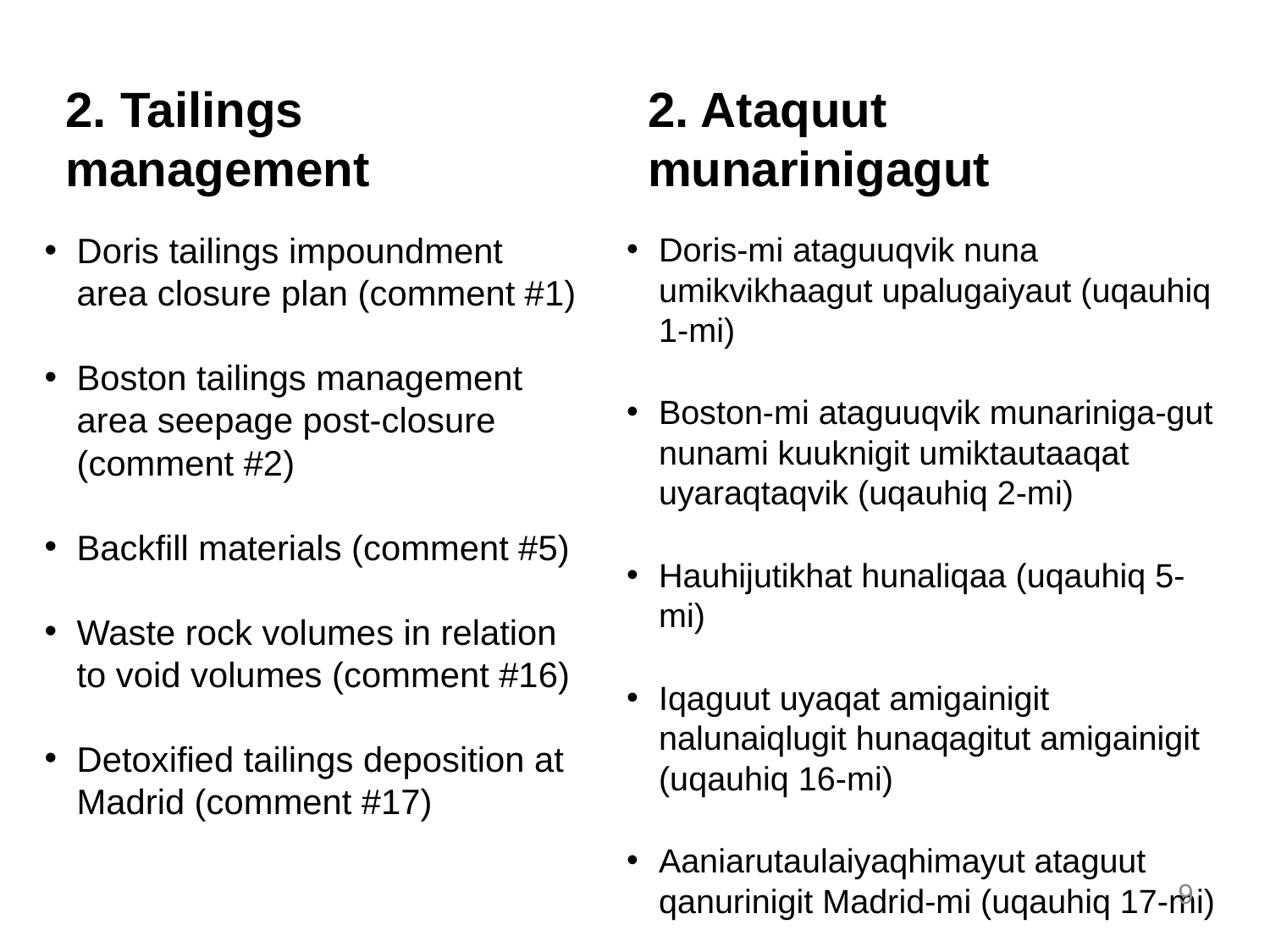

2. Ataquut munarinigagut
# 2. Tailings management
Doris tailings impoundment area closure plan (comment #1)
Boston tailings management area seepage post-closure (comment #2)
Backfill materials (comment #5)
Waste rock volumes in relation to void volumes (comment #16)
Detoxified tailings deposition at Madrid (comment #17)
Doris-mi ataguuqvik nuna umikvikhaagut upalugaiyaut (uqauhiq 1-mi)
Boston-mi ataguuqvik munariniga-gut nunami kuuknigit umiktautaaqat uyaraqtaqvik (uqauhiq 2-mi)
Hauhijutikhat hunaliqaa (uqauhiq 5-mi)
Iqaguut uyaqat amigainigit nalunaiqlugit hunaqagitut amigainigit (uqauhiq 16-mi)
Aaniarutaulaiyaqhimayut ataguut qanurinigit Madrid-mi (uqauhiq 17-mi)
9